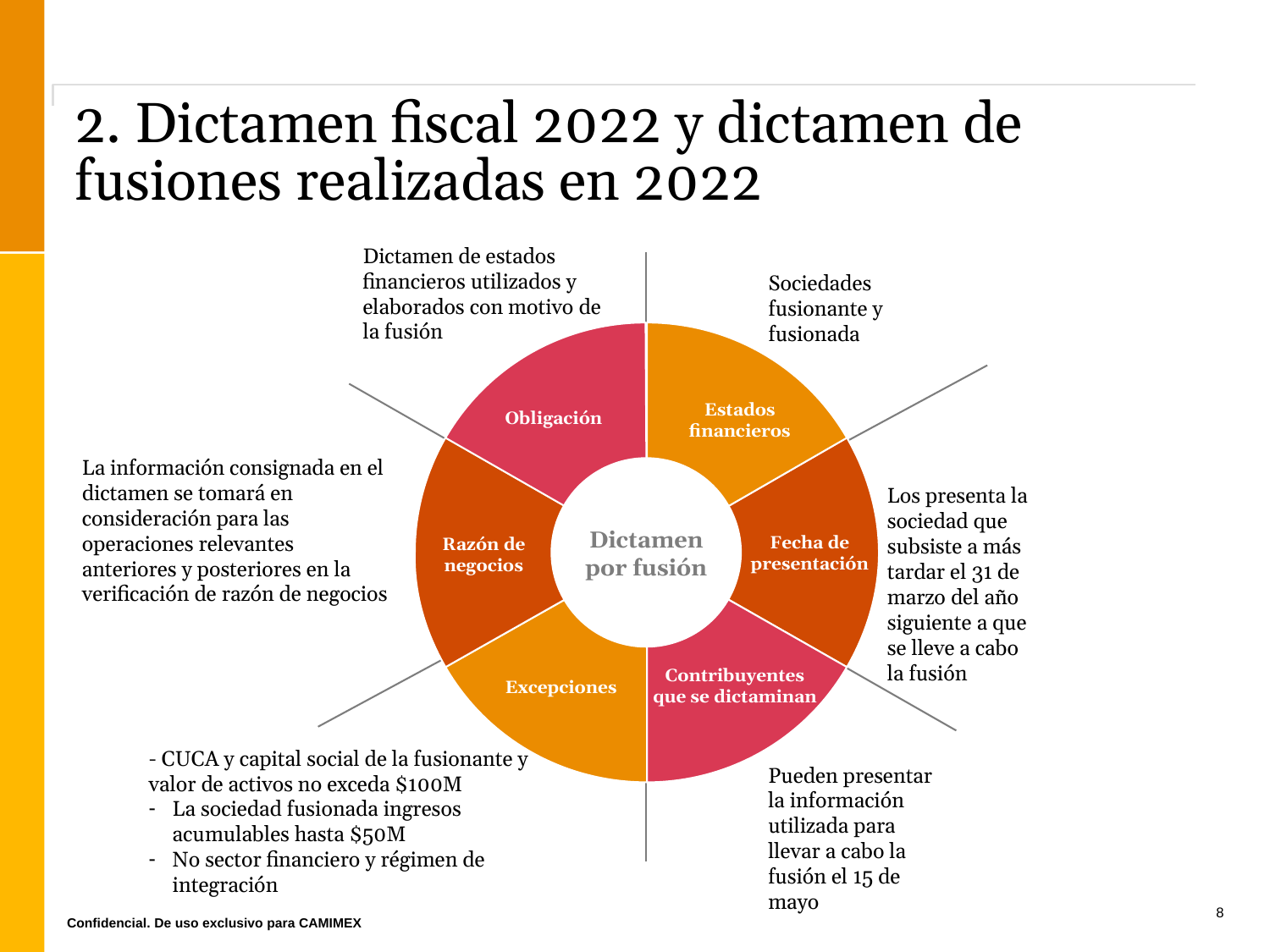

# 2. Dictamen fiscal 2022 y dictamen de fusiones realizadas en 2022
Dictamen de estados financieros utilizados y elaborados con motivo de
la fusión

Sociedades fusionante y fusionada

Estados financieros
Obligación

Dictamen por fusión
Fecha de presentación
Razón de negocios

Contribuyentes que se dictaminan
Excepciones
La información consignada en el dictamen se tomará en consideración para las operaciones relevantes anteriores y posteriores en la verificación de razón de negocios
Los presenta la sociedad que subsiste a más tardar el 31 de marzo del año siguiente a que se lleve a cabo la fusión
- CUCA y capital social de la fusionante y valor de activos no exceda $100M
La sociedad fusionada ingresos acumulables hasta $50M
No sector financiero y régimen de integración
Pueden presentar la información utilizada para llevar a cabo la fusión el 15 de mayo